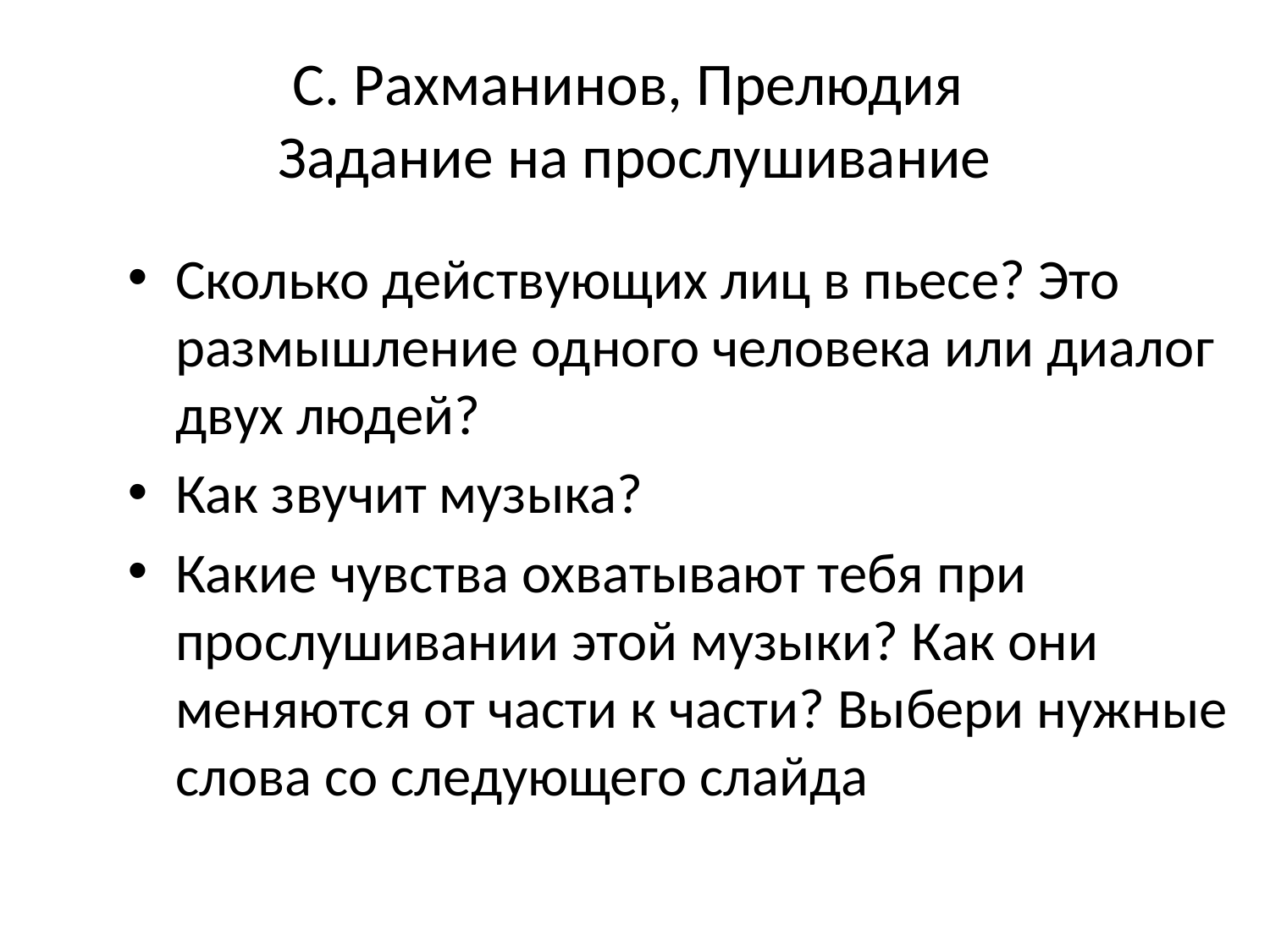

# С. Рахманинов, Прелюдия Задание на прослушивание
Сколько действующих лиц в пьесе? Это размышление одного человека или диалог двух людей?
Как звучит музыка?
Какие чувства охватывают тебя при прослушивании этой музыки? Как они меняются от части к части? Выбери нужные слова со следующего слайда